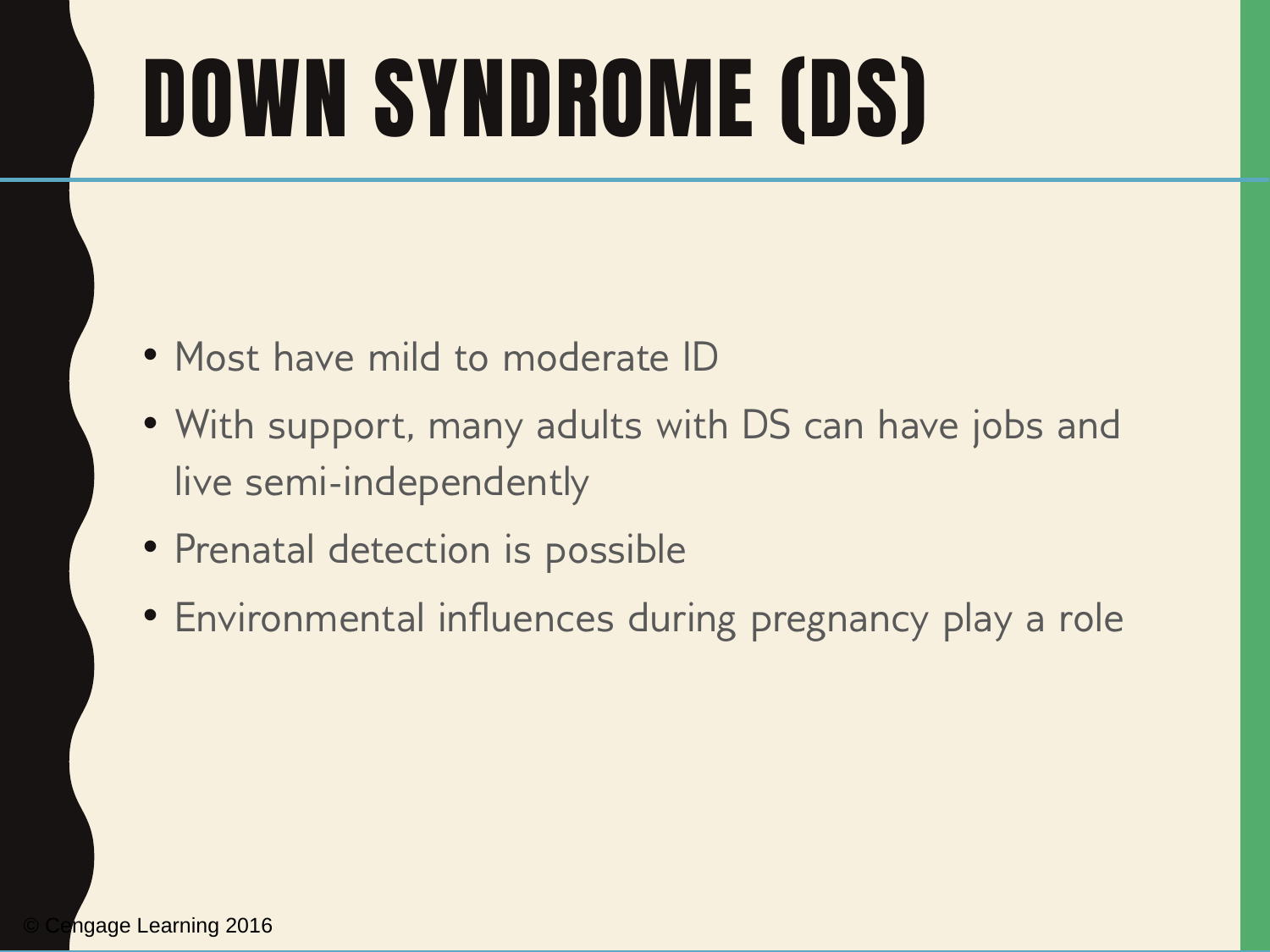

# Down Syndrome (DS)
Most have mild to moderate ID
With support, many adults with DS can have jobs and live semi-independently
Prenatal detection is possible
Environmental influences during pregnancy play a role